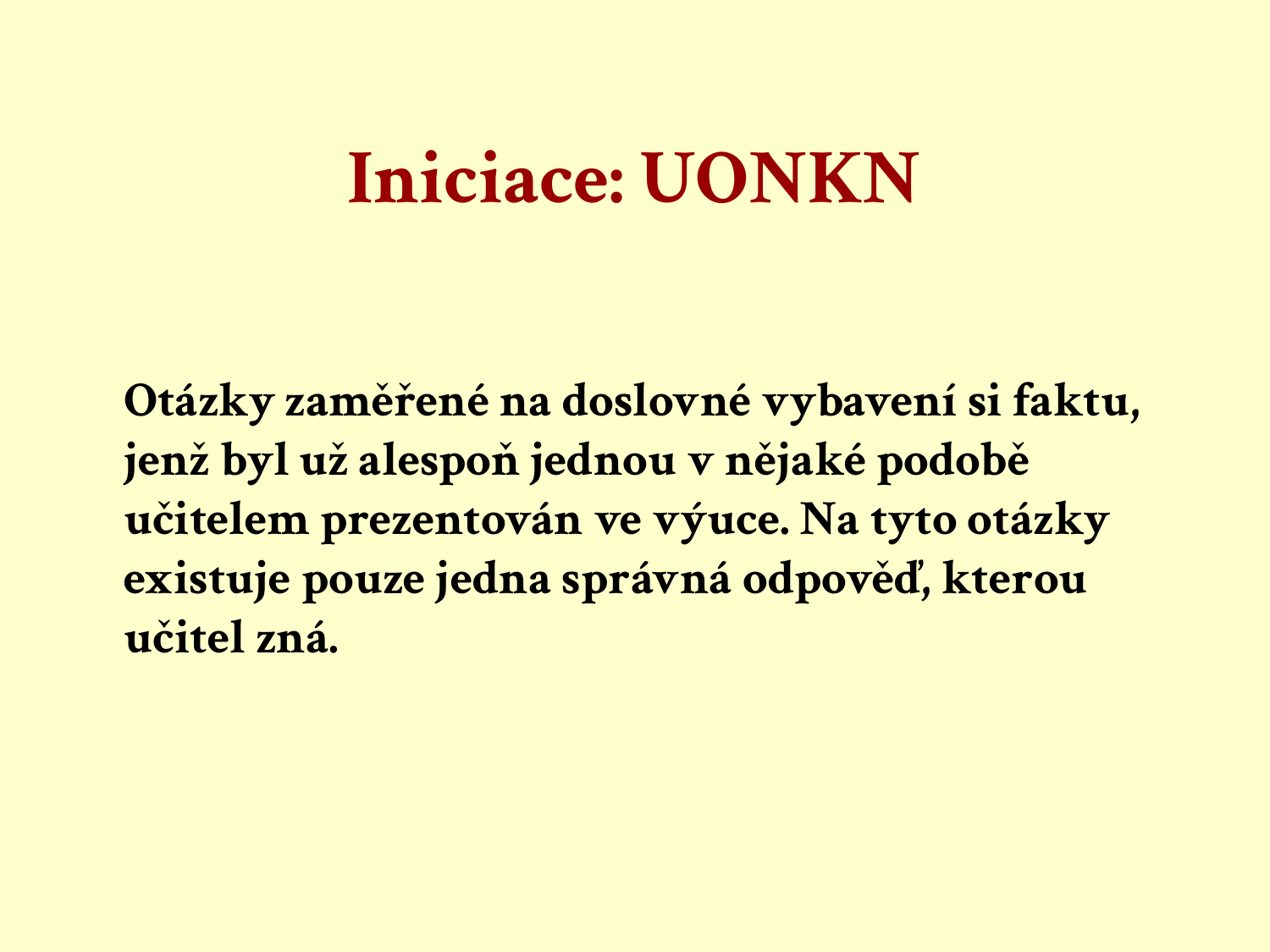

# Iniciace: UONKN

	Otázky zaměřené na doslovné vybavení si faktu, jenž byl už alespoň jednou v nějaké podobě učitelem prezentován ve výuce. Na tyto otázky existuje pouze jedna správná odpověď, kterou učitel zná.